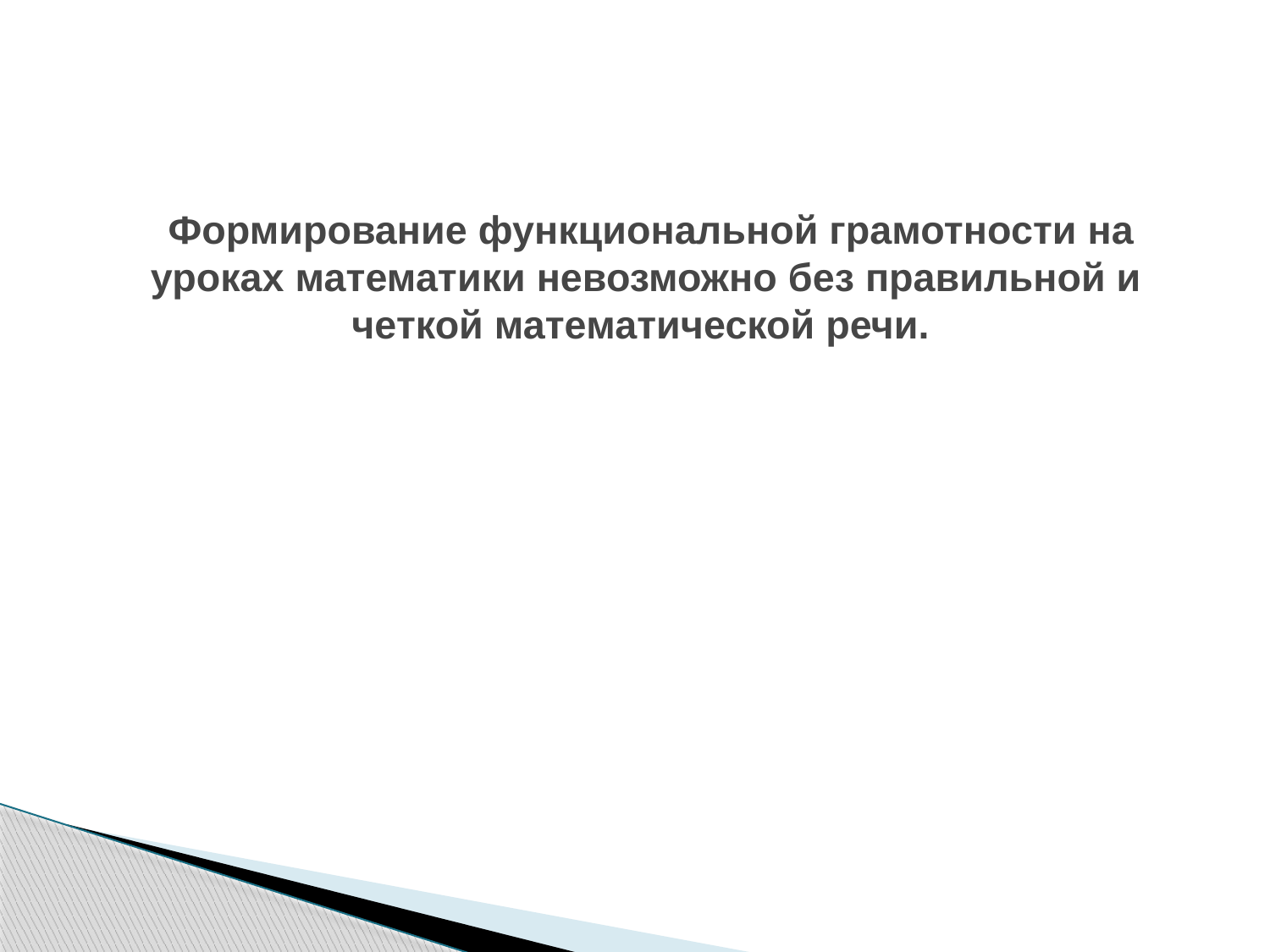

# Формирование функциональной грамотности на уроках математики невозможно без правильной и четкой математической речи.